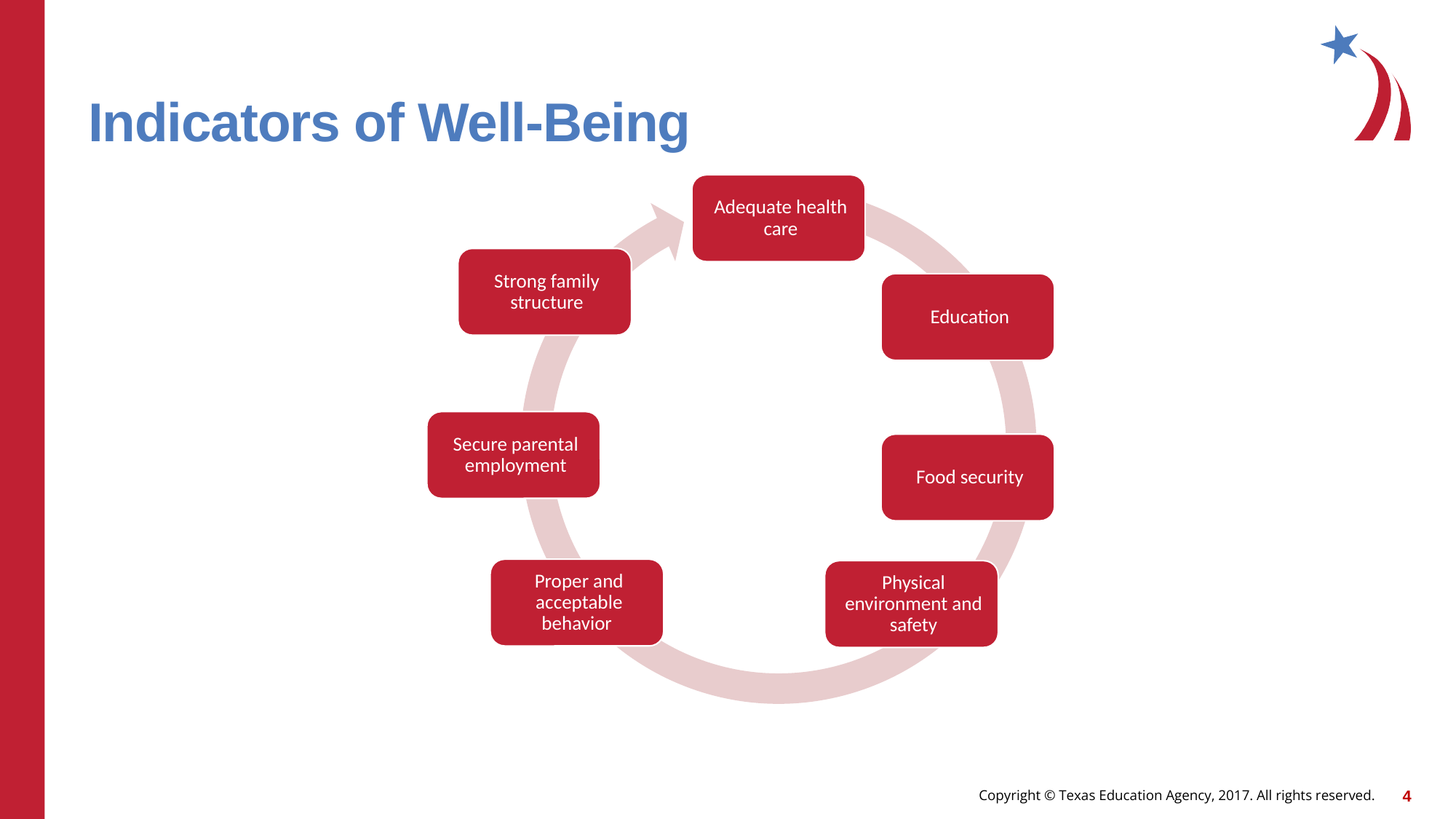

# Indicators of Well-Being
Adequate health care
Proper and acceptable behavior
Education
Food security
Physical environment and safety
Secure parental employment
Strong family structure